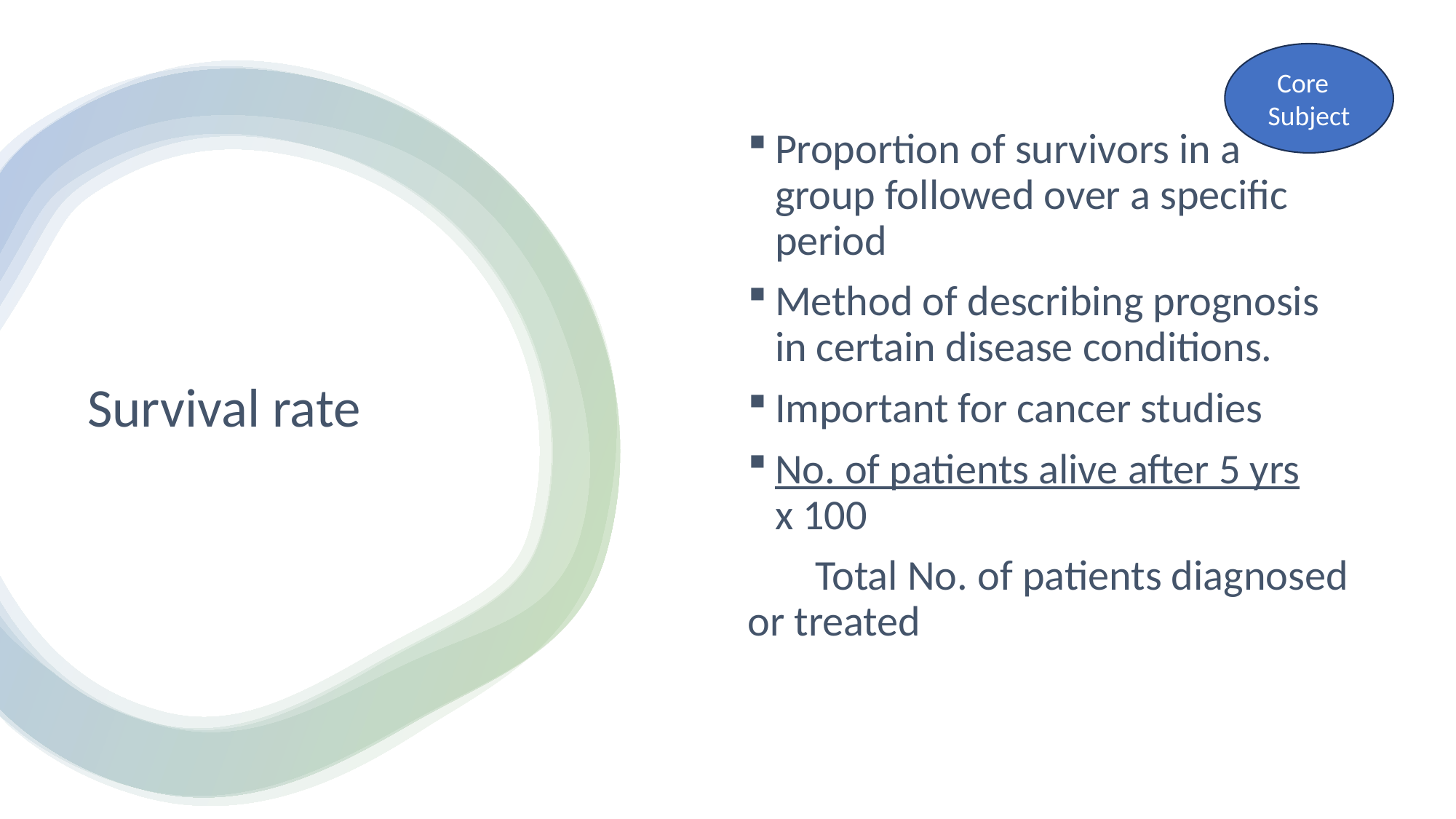

Core   Subject

Proportion of survivors in a group followed over a specific period
Method of describing prognosis in certain disease conditions.
Important for cancer studies
No. of patients alive after 5 yrs      x 100
       Total No. of patients diagnosed or treated

# Survival rate
16